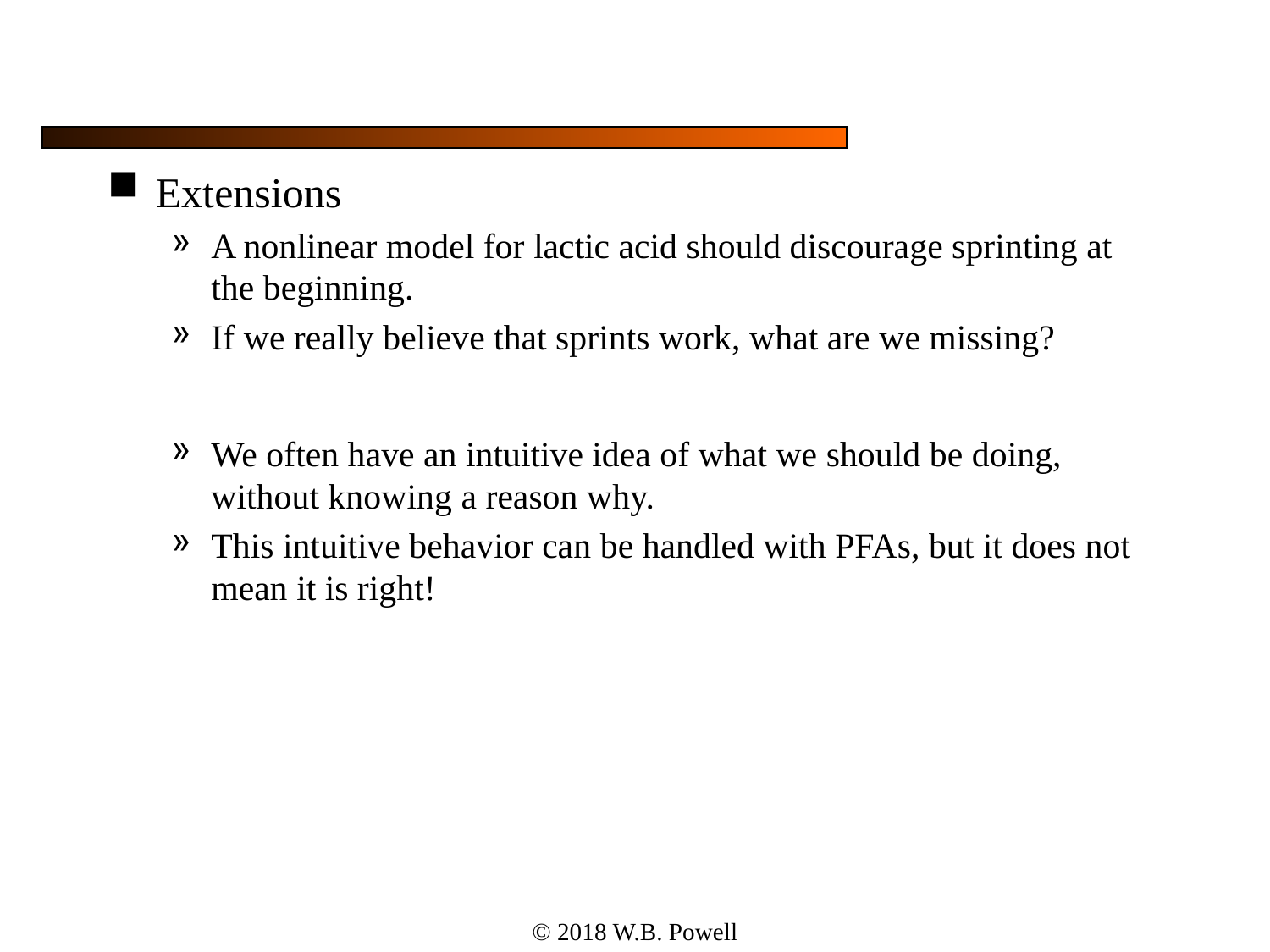

#
Extensions
A nonlinear model for lactic acid should discourage sprinting at the beginning.
If we really believe that sprints work, what are we missing?

We often have an intuitive idea of what we should be doing, without knowing a reason why.
This intuitive behavior can be handled with PFAs, but it does not mean it is right!

© 2018 W.B. Powell